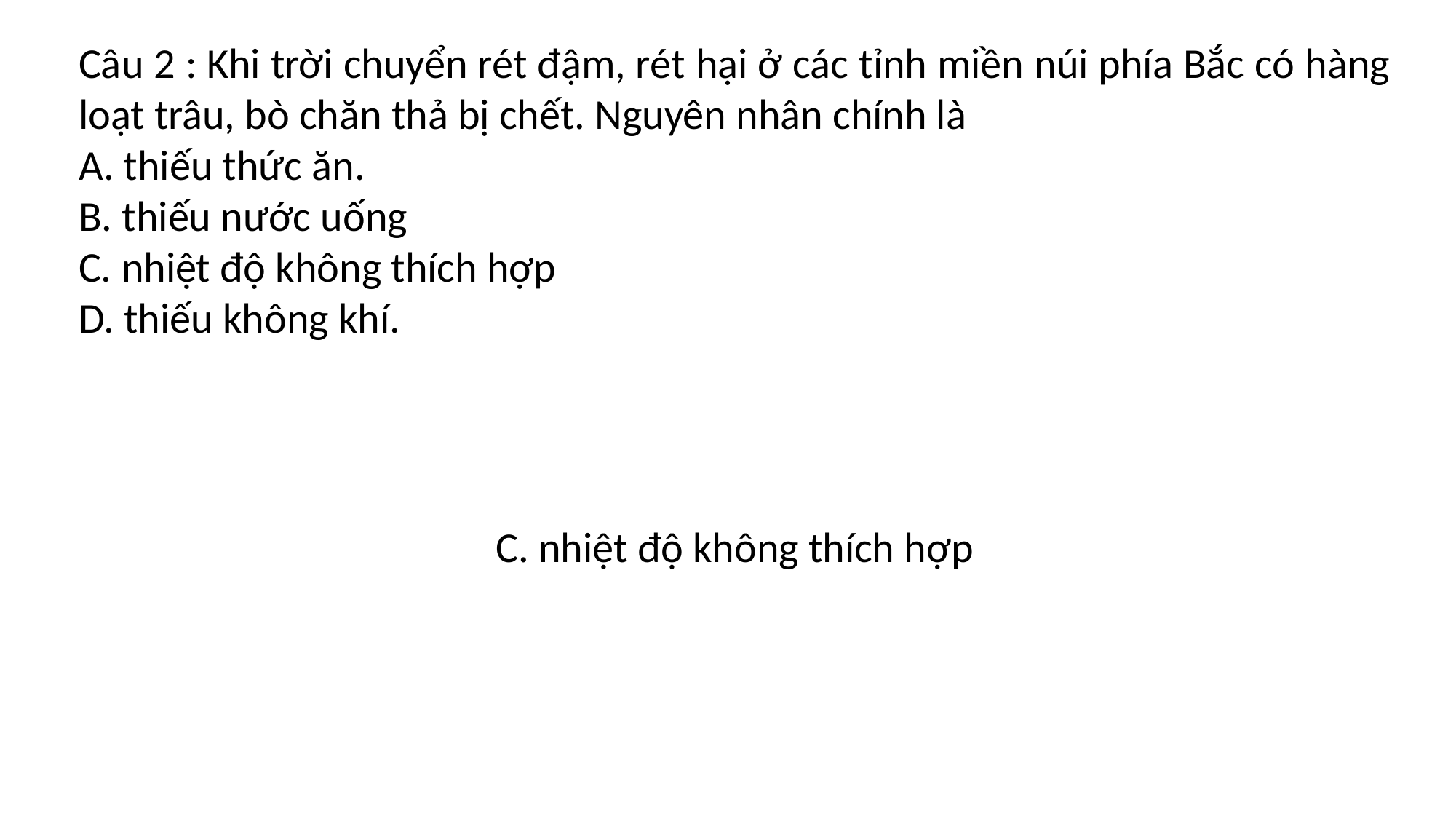

Câu 2 : Khi trời chuyển rét đậm, rét hại ở các tỉnh miền núi phía Bắc có hàng loạt trâu, bò chăn thả bị chết. Nguyên nhân chính là
A. thiếu thức ăn.
B. thiếu nước uống
C. nhiệt độ không thích hợp
D. thiếu không khí.
C. nhiệt độ không thích hợp